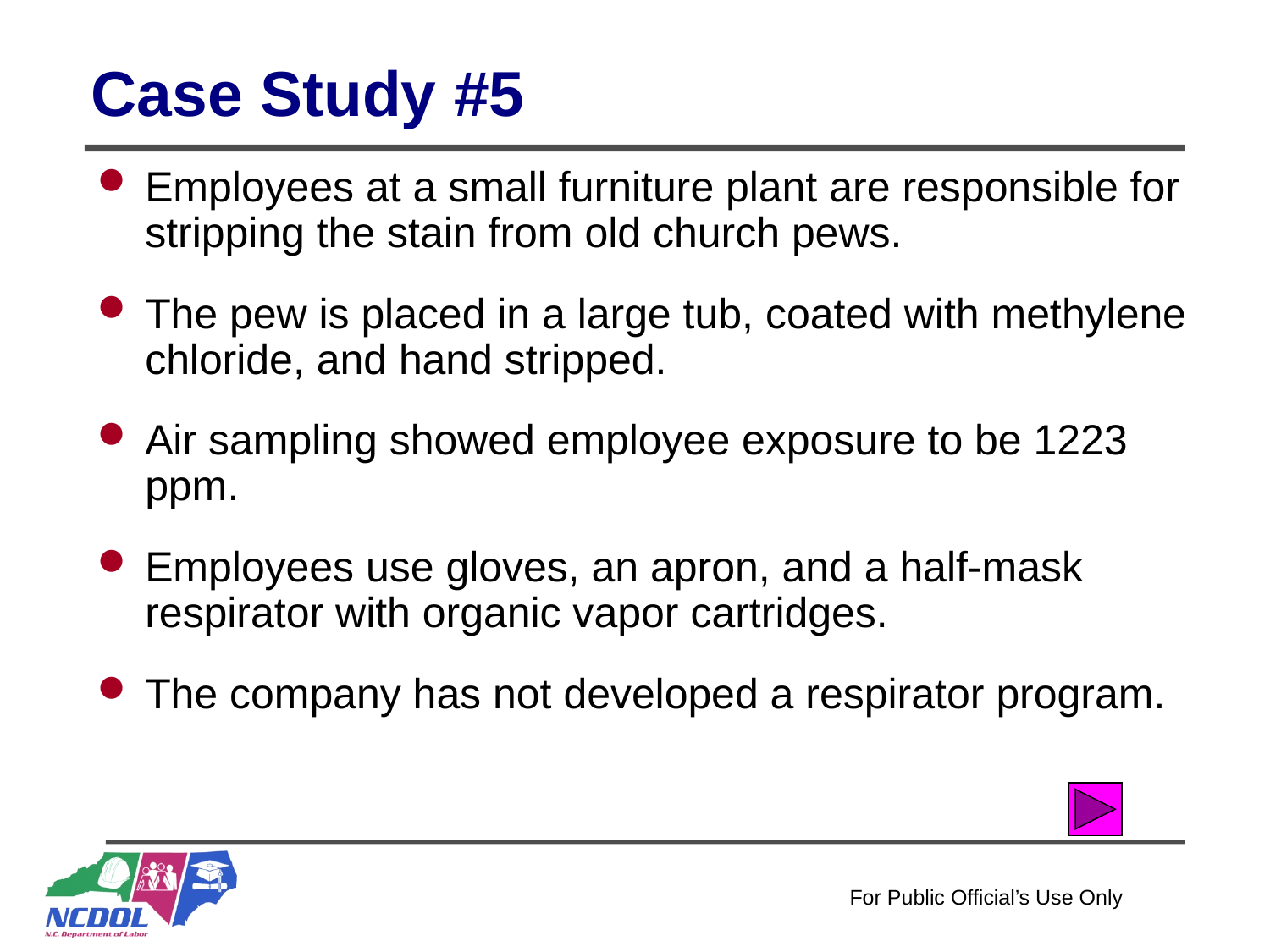

# Case Study #5
Employees at a small furniture plant are responsible for stripping the stain from old church pews.

The pew is placed in a large tub, coated with methylene chloride, and hand stripped.

Air sampling showed employee exposure to be 1223 ppm.

Employees use gloves, an apron, and a half-mask respirator with organic vapor cartridges.

The company has not developed a respirator program.